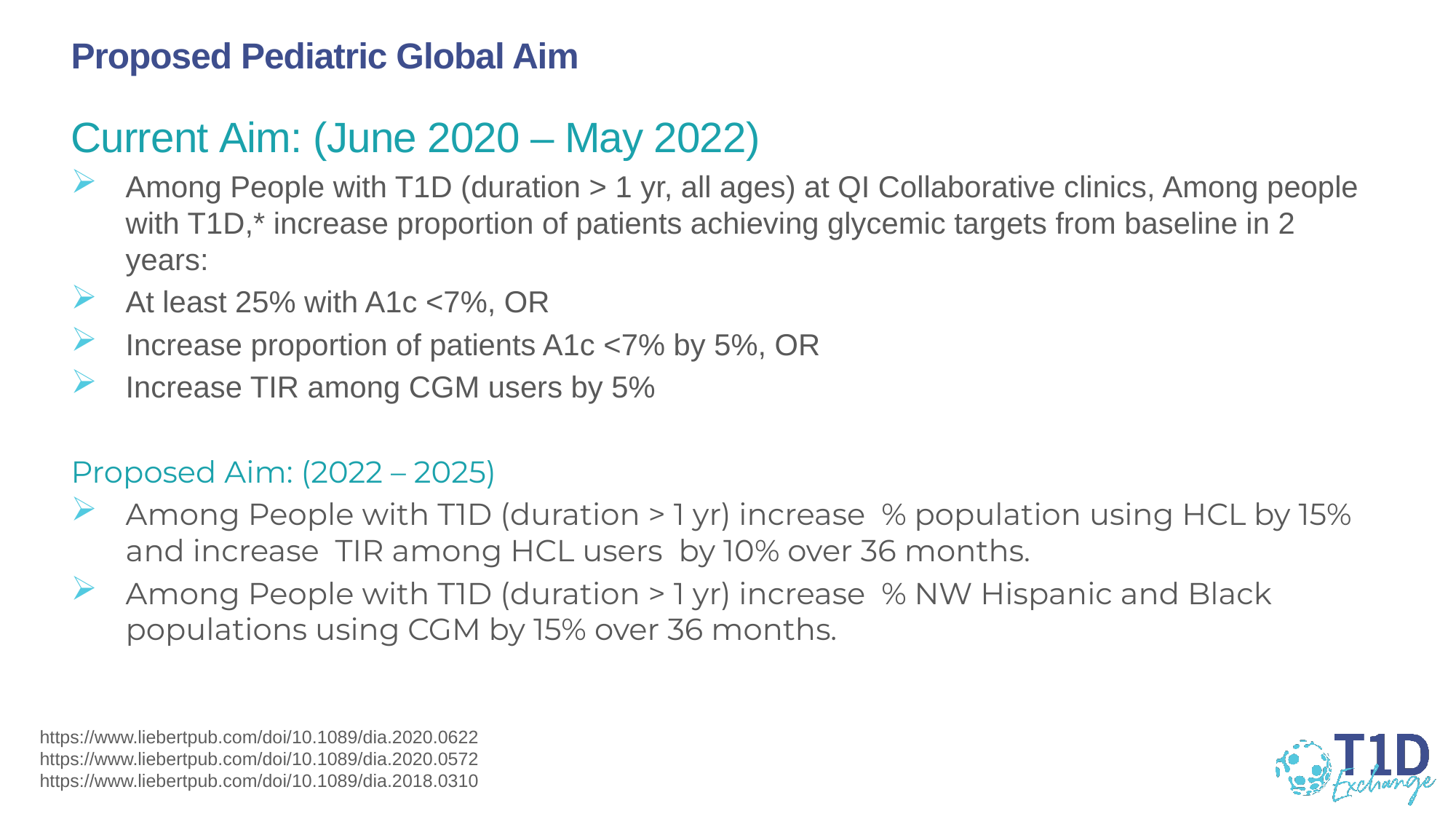

# Proposed Pediatric Global Aim
Current Aim: (June 2020 – May 2022)
Among People with T1D (duration > 1 yr, all ages) at QI Collaborative clinics, Among people with T1D,* increase proportion of patients achieving glycemic targets from baseline in 2 years:
At least 25% with A1c <7%, OR
Increase proportion of patients A1c <7% by 5%, OR
Increase TIR among CGM users by 5%

Proposed Aim: (2022 – 2025)
Among People with T1D (duration > 1 yr) increase  % population using HCL by 15%  and increase  TIR among HCL users  by 10% over 36 months.
Among People with T1D (duration > 1 yr) increase  % NW Hispanic and Black populations using CGM by 15% over 36 months.

https://www.liebertpub.com/doi/10.1089/dia.2020.0622
https://www.liebertpub.com/doi/10.1089/dia.2020.0572
https://www.liebertpub.com/doi/10.1089/dia.2018.0310